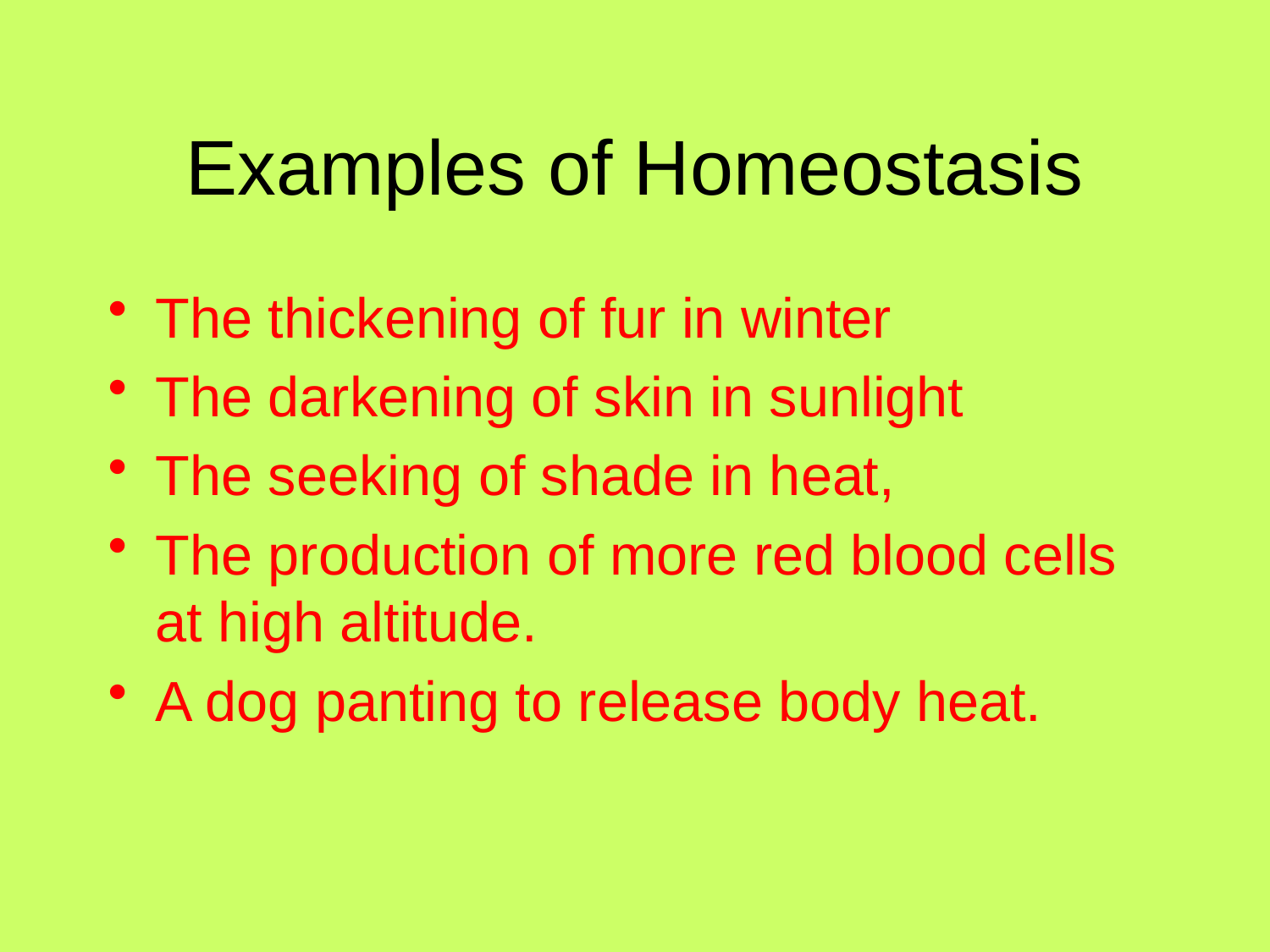

# Examples of Homeostasis
The thickening of fur in winter
The darkening of skin in sunlight
The seeking of shade in heat,
The production of more red blood cells at high altitude.
A dog panting to release body heat.